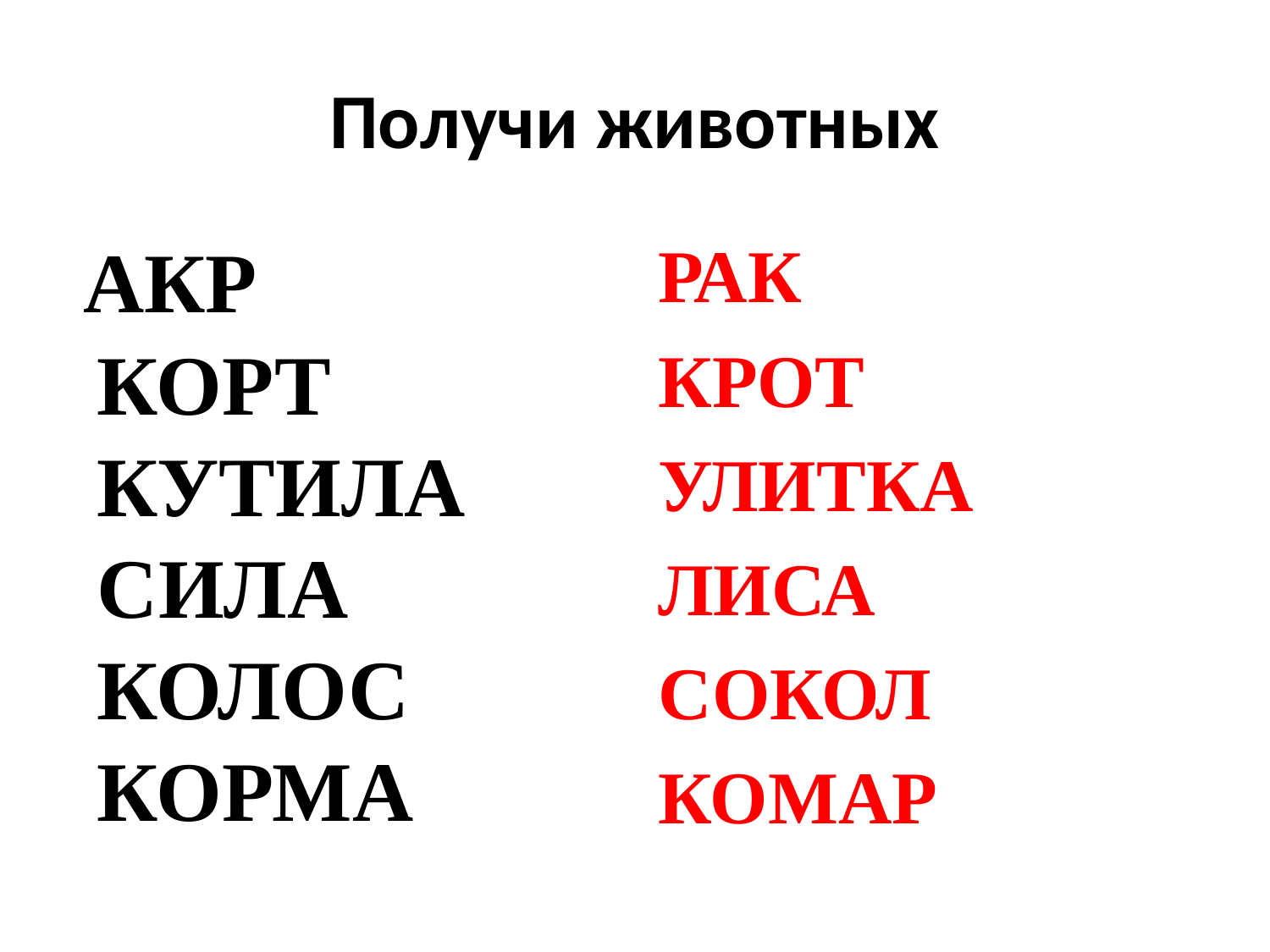

# Получи животных
 АКР
 КОРТ
 КУТИЛА
 СИЛА
 КОЛОС
 КОРМА
РАК
КРОТ
УЛИТКА
ЛИСА
СОКОЛ
КОМАР